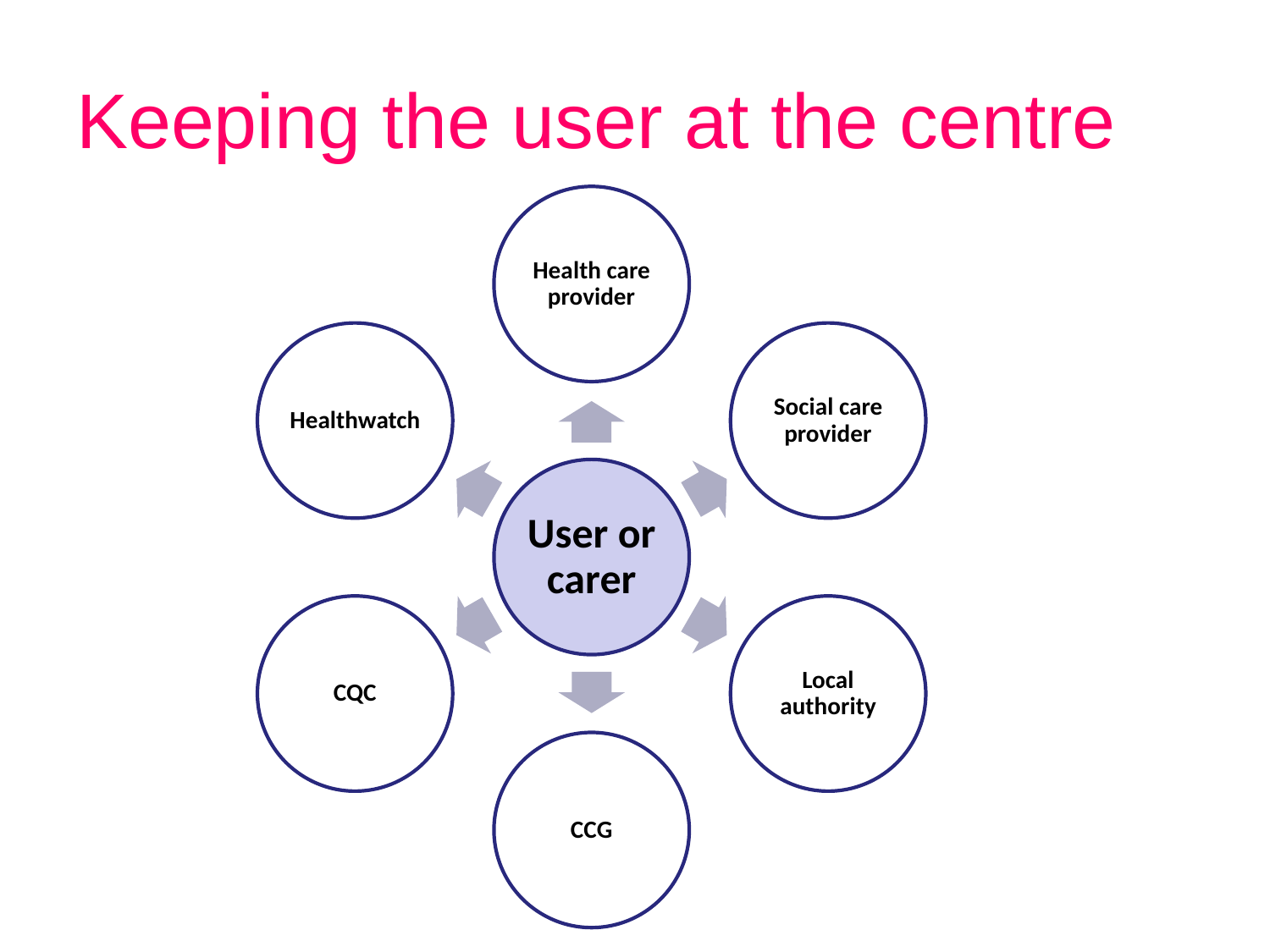

# Keeping the user at the centre
User or carer

Health care provider

Social care provider

Local authority

CCG

CQC

Healthwatch